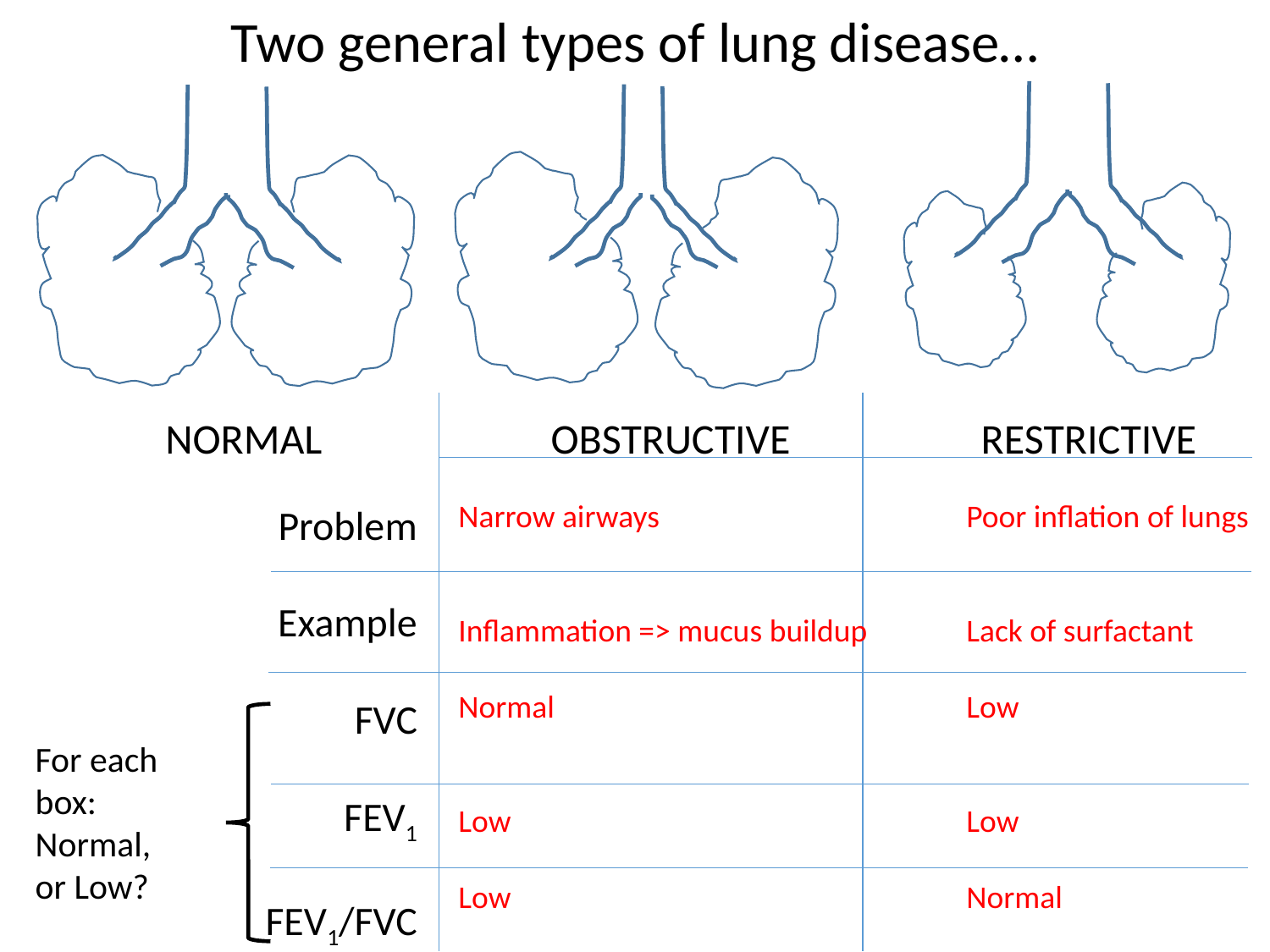

Two general types of lung disease…

NORMAL                        OBSTRUCTIVE                    RESTRICTIVE
Narrow airways			Poor inflation of lungs

Inflammation => mucus buildup	Lack of surfactant

Normal				Low

Low				Low

Low				Normal
Problem

Example

FVC

FEV1

FEV1/FVC

For each box: Normal, or Low?
8